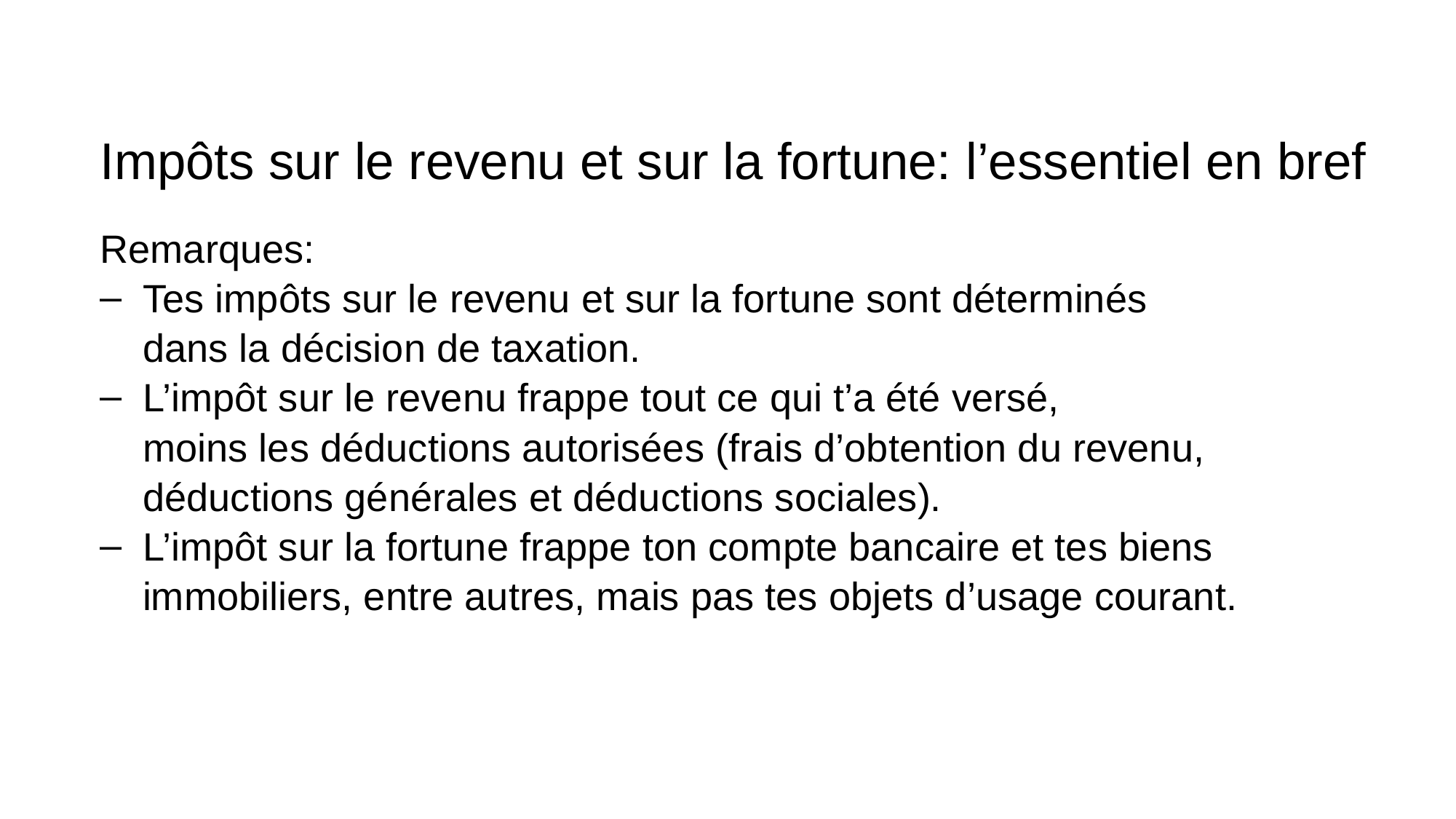

# Impôts sur le revenu et sur la fortune: l’essentiel en bref
Remarques:
Tes impôts sur le revenu et sur la fortune sont déterminés
dans la décision de taxation.
L’impôt sur le revenu frappe tout ce qui t’a été versé,
moins les déductions autorisées (frais d’obtention du revenu,
déductions générales et déductions sociales).
L’impôt sur la fortune frappe ton compte bancaire et tes biens immobiliers, entre autres, mais pas tes objets d’usage courant.